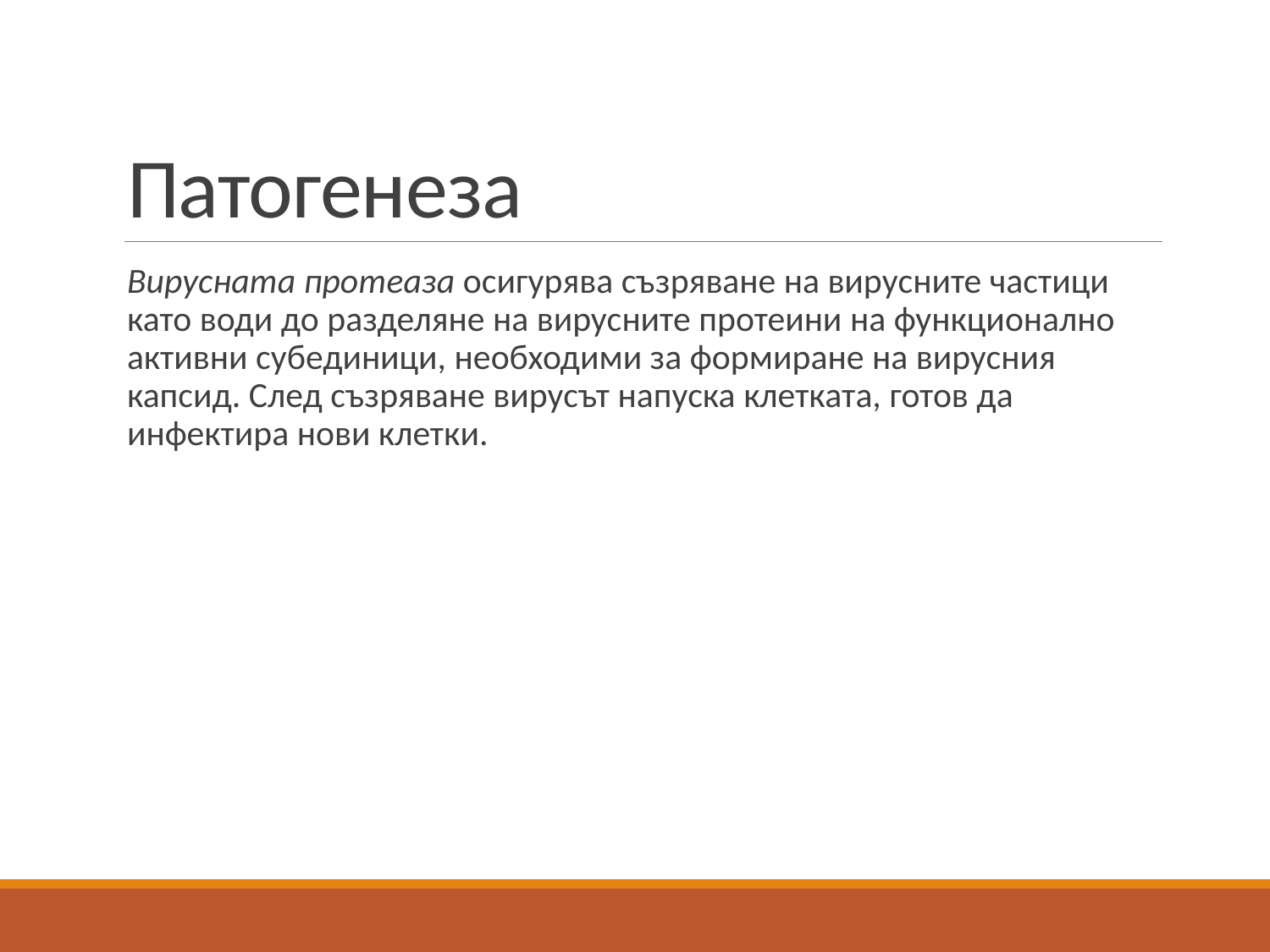

# Патогенеза
Вирусната протеаза осигурява съзряване на вирусните частици като води до разделяне на вирусните протеини на функционално активни субединици, необходими за формиране на вирусния капсид. След съзряване вирусът напуска клетката, готов да инфектира нови клетки.